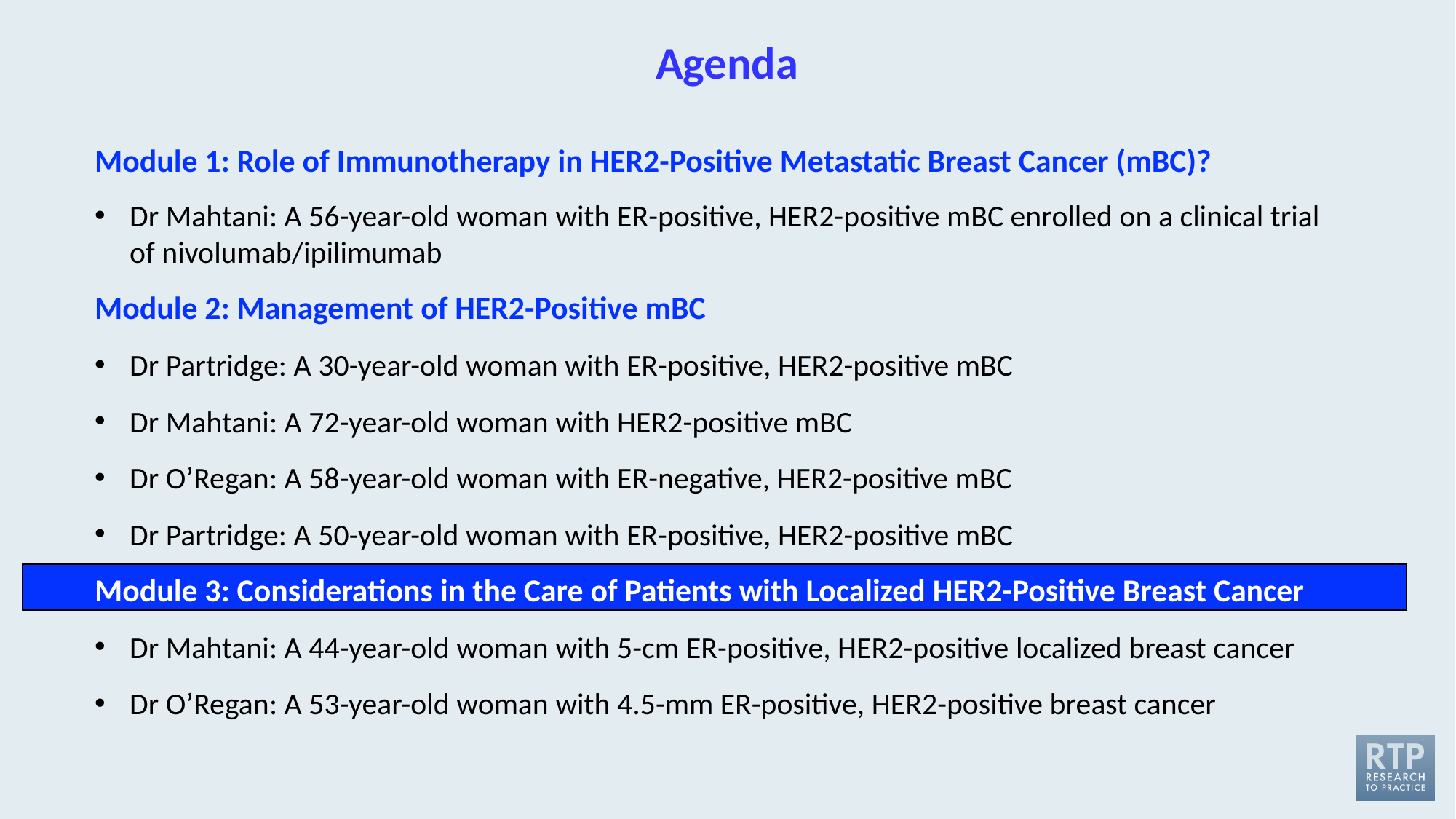

# Agenda
Module 1: Role of Immunotherapy in HER2-Positive Metastatic Breast Cancer (mBC)?
Dr Mahtani: A 56-year-old woman with ER-positive, HER2-positive mBC enrolled on a clinical trial of nivolumab/ipilimumab
Module 2: Management of HER2-Positive mBC
Dr Partridge: A 30-year-old woman with ER-positive, HER2-positive mBC
Dr Mahtani: A 72-year-old woman with HER2-positive mBC
Dr O’Regan: A 58-year-old woman with ER-negative, HER2-positive mBC
Dr Partridge: A 50-year-old woman with ER-positive, HER2-positive mBC
Module 3: Considerations in the Care of Patients with Localized HER2-Positive Breast Cancer
Dr Mahtani: A 44-year-old woman with 5-cm ER-positive, HER2-positive localized breast cancer
Dr O’Regan: A 53-year-old woman with 4.5-mm ER-positive, HER2-positive breast cancer